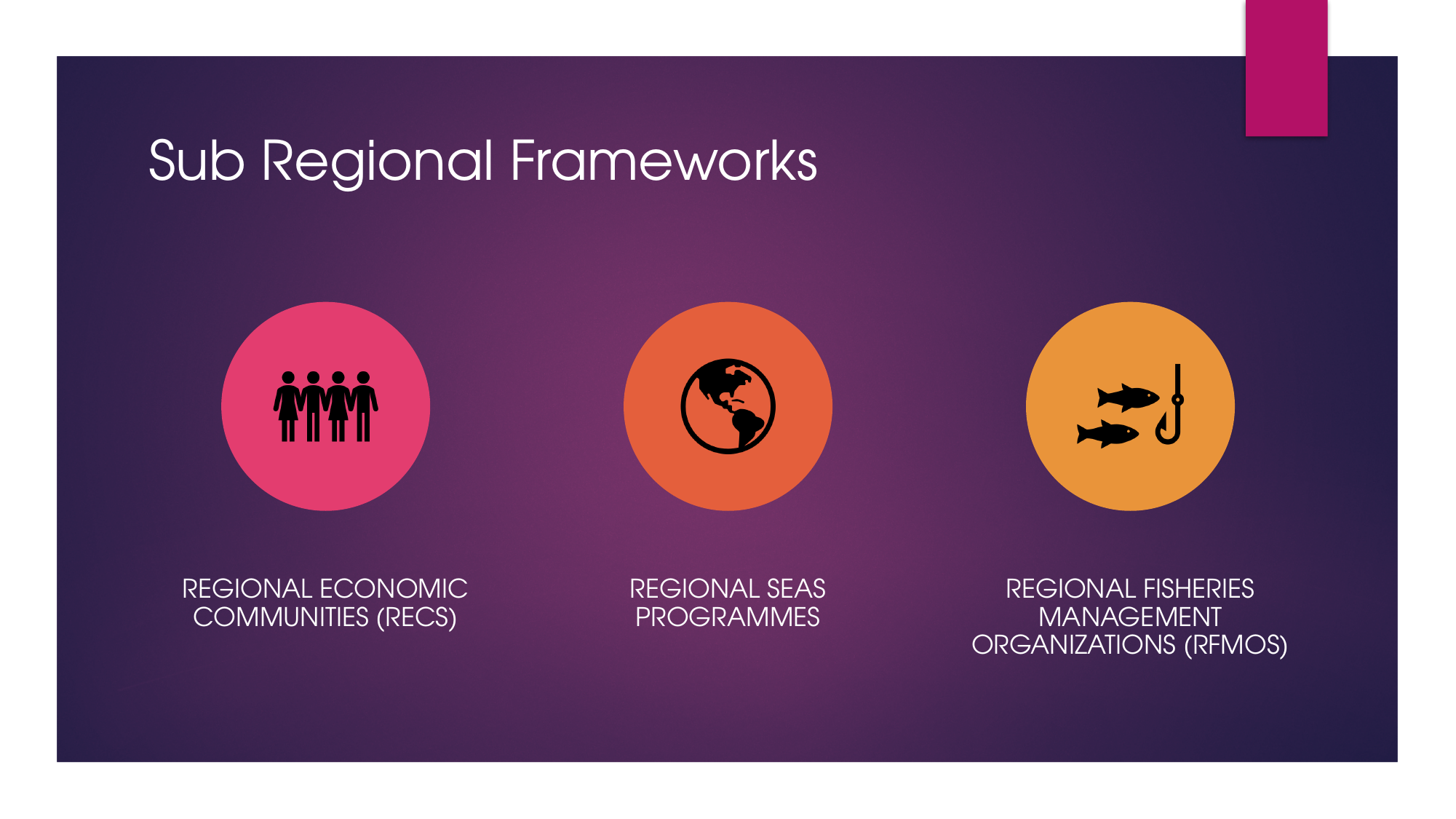

# Sub Regional Frameworks
Regional Economic Communities (RECs)
Regional seas programmes
Regional Fisheries Management Organizations (RFMOs)